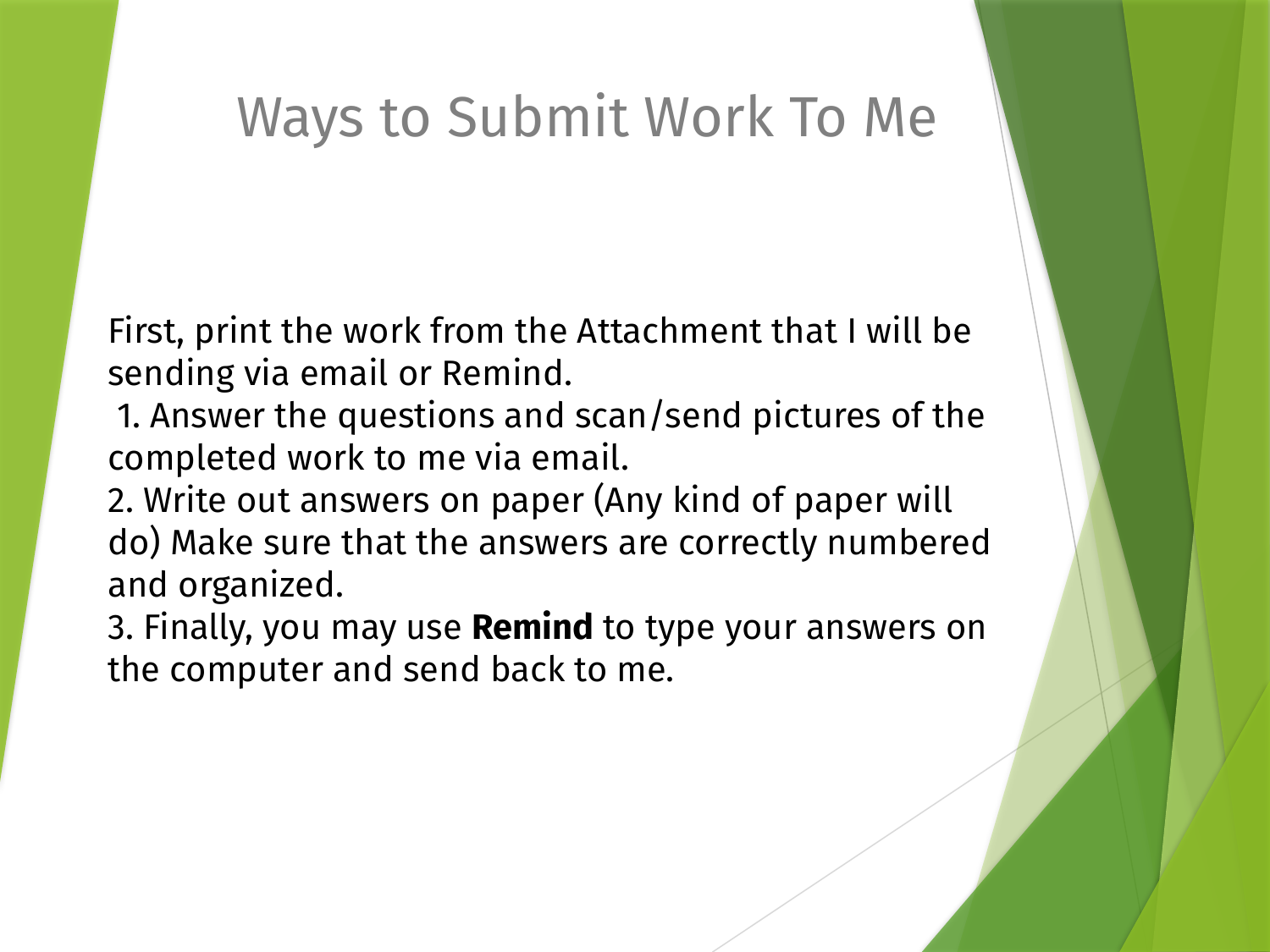

Ways to Submit Work To Me
# First, print the work from the Attachment that I will be sending via email or Remind. 1. Answer the questions and scan/send pictures of the completed work to me via email. 2. Write out answers on paper (Any kind of paper will do) Make sure that the answers are correctly numbered and organized. 3. Finally, you may use Remind to type your answers on the computer and send back to me.